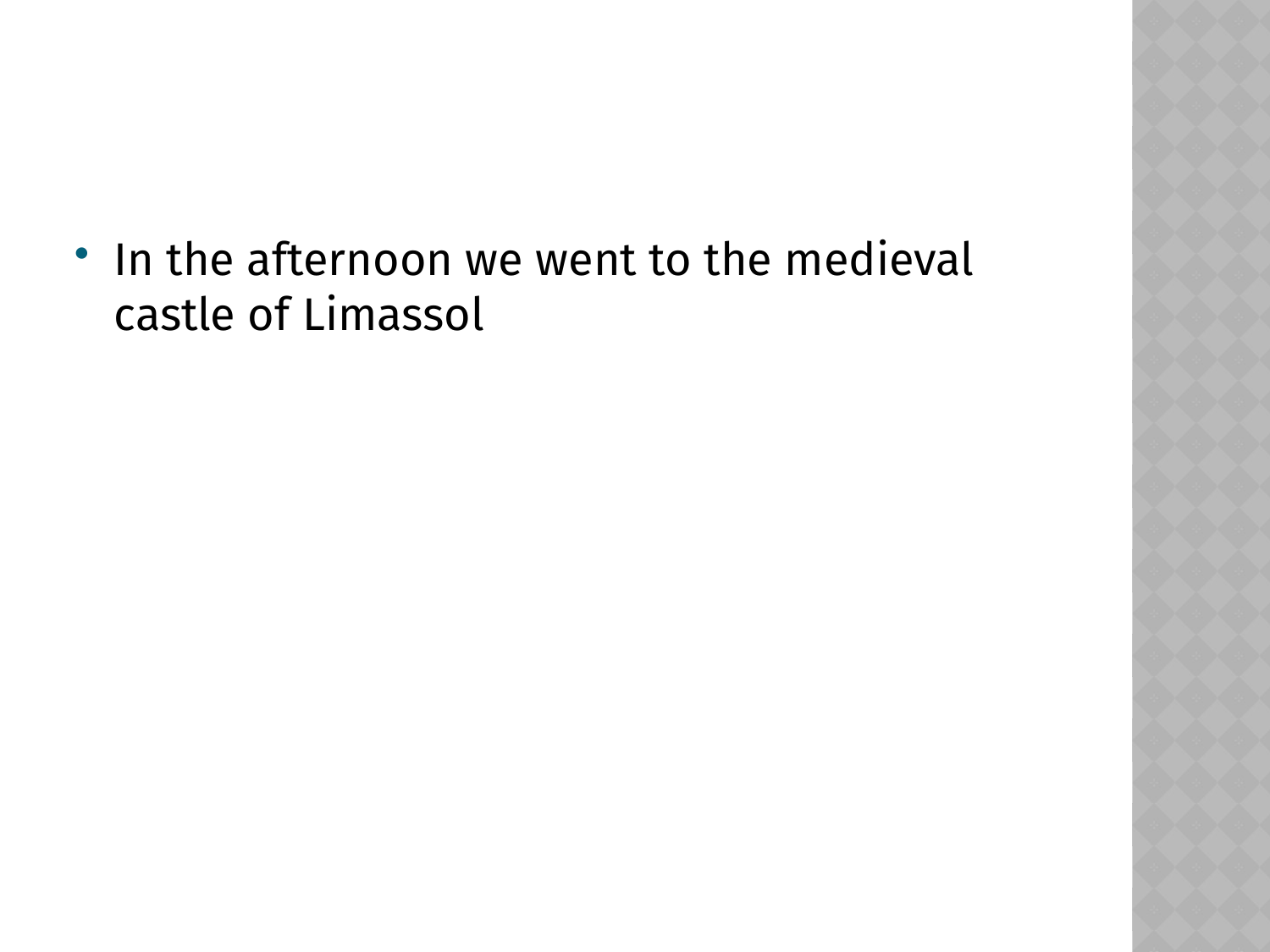

#
In the afternoon we went to the medieval castle of Limassol